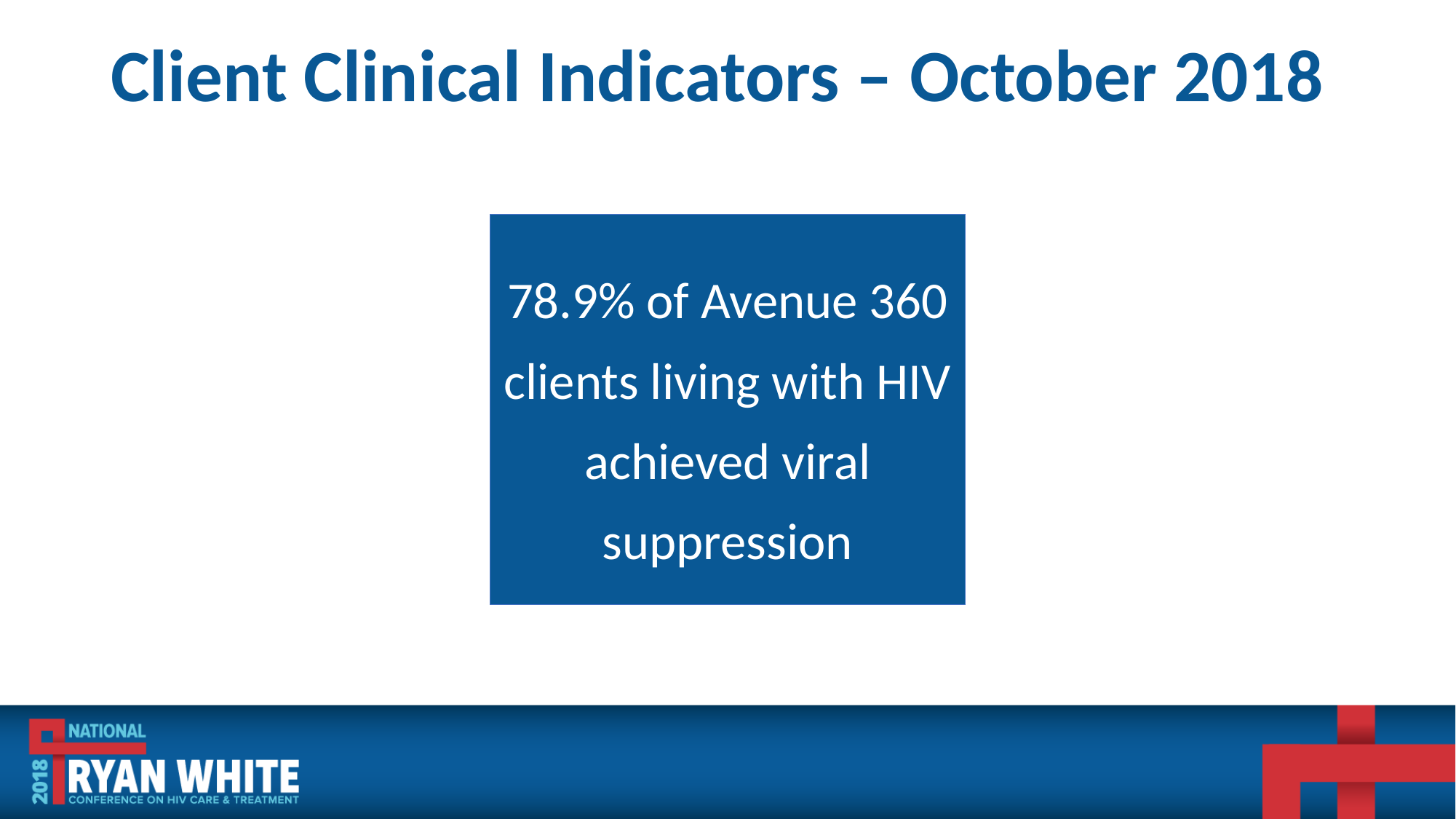

# Client Clinical Indicators – October 2018
78.9% of Avenue 360 clients living with HIV achieved viral suppression